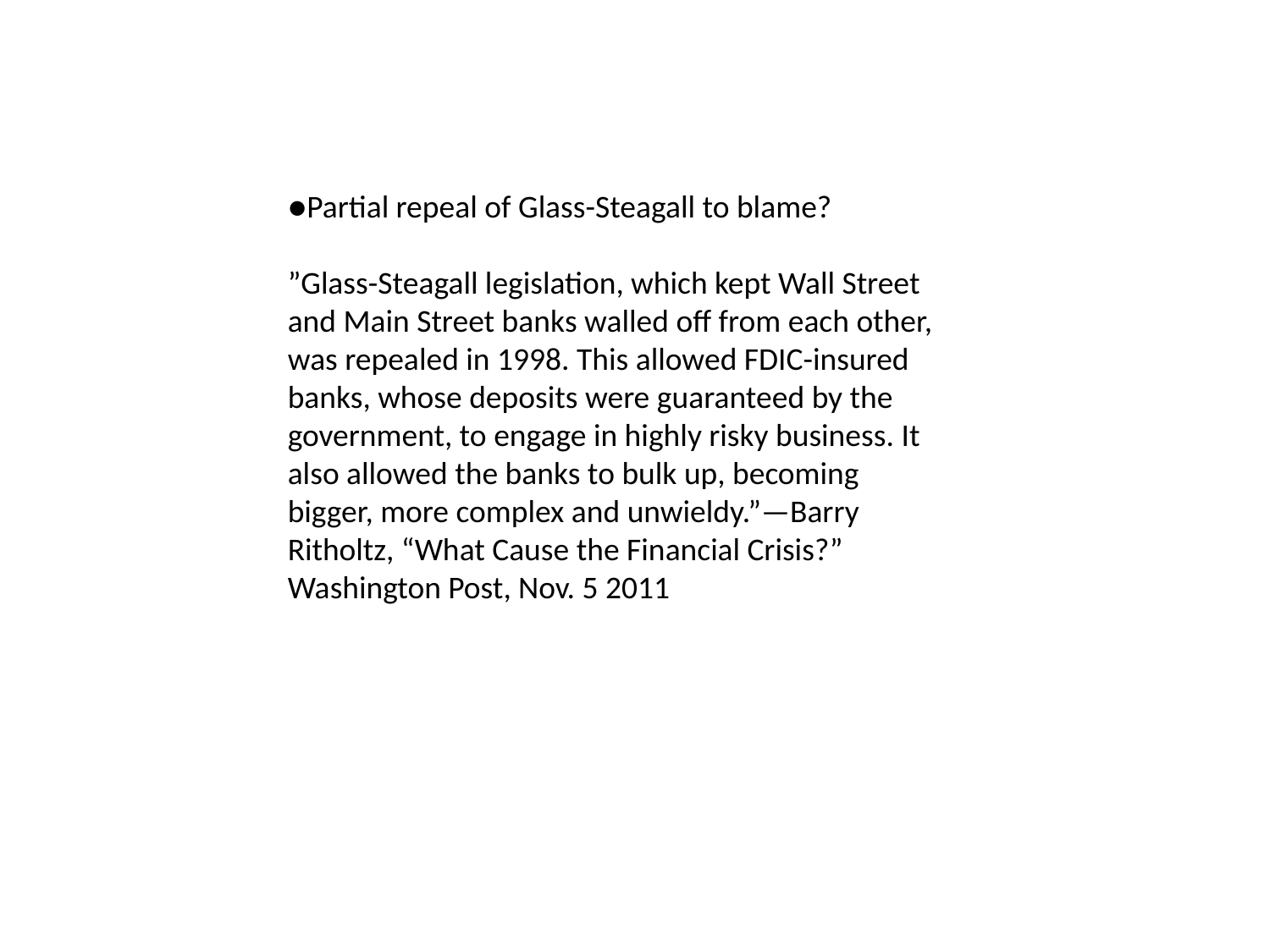

●Partial repeal of Glass-Steagall to blame?

”Glass-Steagall legislation, which kept Wall Street and Main Street banks walled off from each other, was repealed in 1998. This allowed FDIC-insured banks, whose deposits were guaranteed by the government, to engage in highly risky business. It also allowed the banks to bulk up, becoming bigger, more complex and unwieldy.”—Barry Ritholtz, “What Cause the Financial Crisis?” Washington Post, Nov. 5 2011